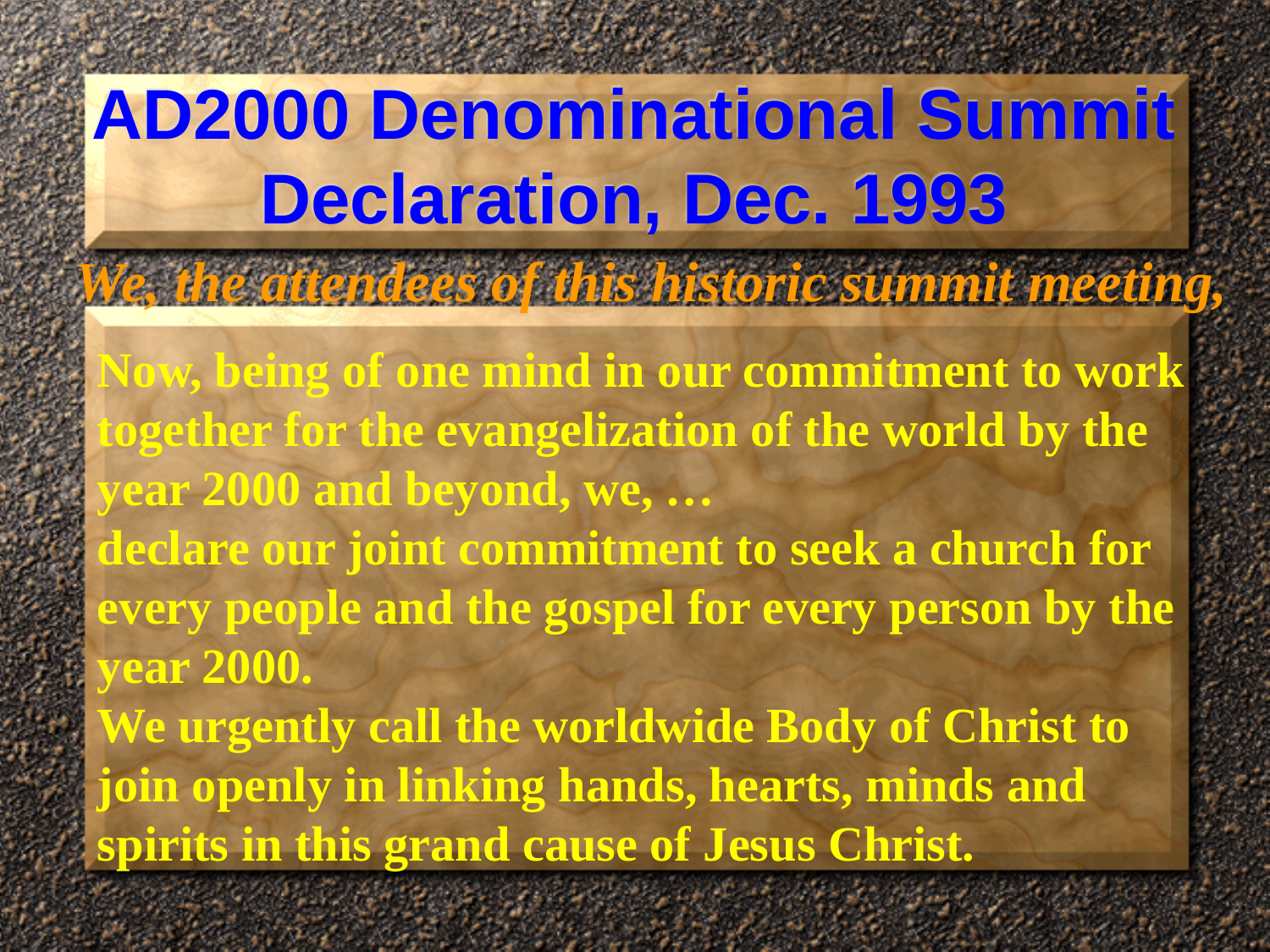

# AD2000 Denominational Summit Declaration, Dec. 1993
We, the attendees of this historic summit meeting,

Now, being of one mind in our commitment to work together for the evangelization of the world by the year 2000 and beyond, we, …
declare our joint commitment to seek a church for every people and the gospel for every person by the year 2000.
We urgently call the worldwide Body of Christ to join openly in linking hands, hearts, minds and spirits in this grand cause of Jesus Christ.